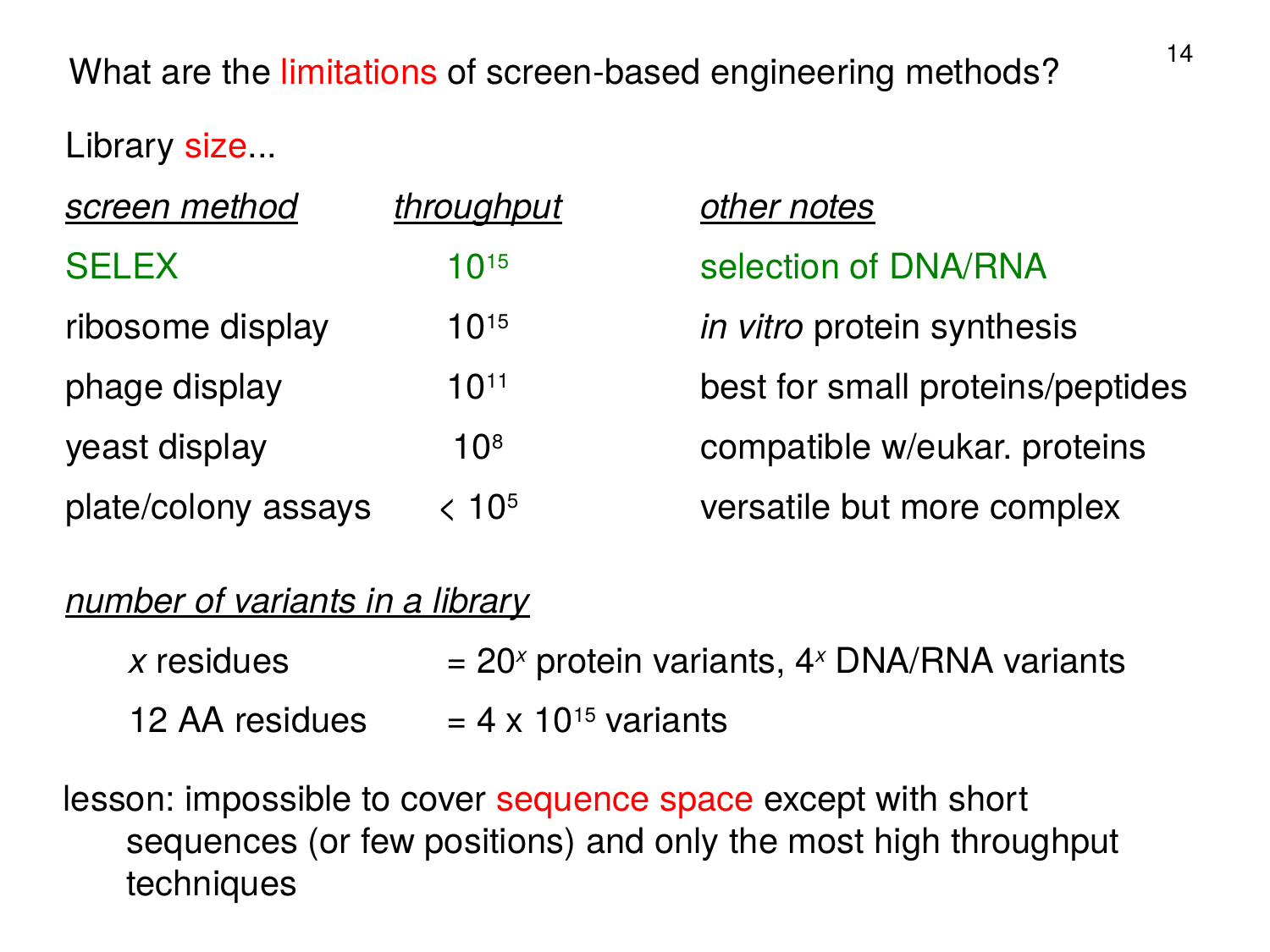

14
What are the limitations of screen-based engineering methods?
Library size...
screen method	throughput	other notes
SELEX	1015	selection of DNA/RNA
ribosome display	1015	in vitro protein synthesis
phage display	1011	best for small proteins/peptides
yeast display	108	compatible w/eukar. proteins
plate/colony assays	< 105	versatile but more complex
number of variants in a library
	x residues	= 20x protein variants, 4x DNA/RNA variants
	12 AA residues	= 4 x 1015 variants
lesson: impossible to cover sequence space except with short sequences (or few positions) and only the most high throughput techniques